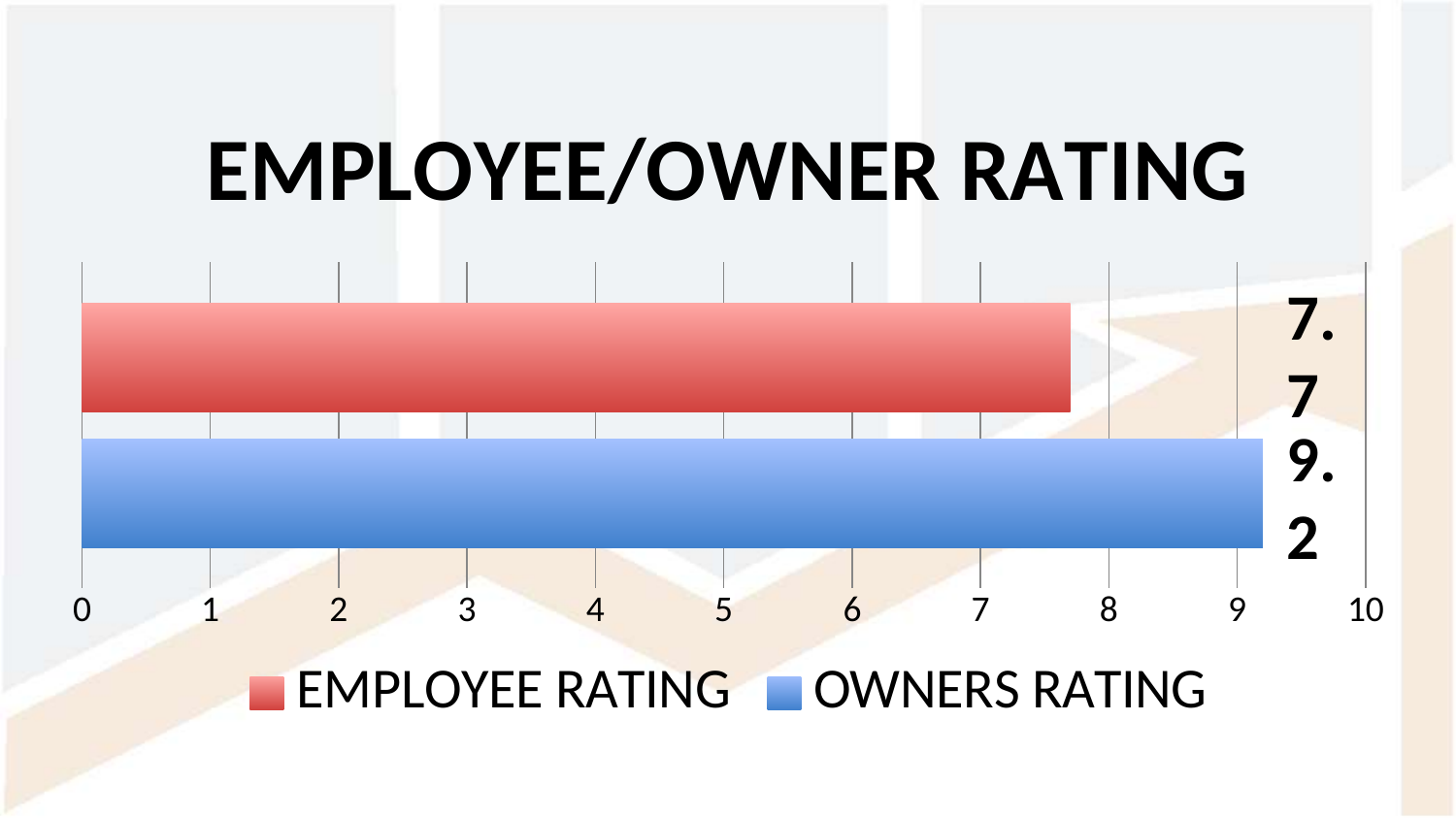

### Chart: EMPLOYEE/OWNER RATING

| Category | OWNERS RATING | EMPLOYEE RATING |
|---|---|---|
| WORK ENVIRONMENT | 9.2 | 7.7 |
7.7
9.2